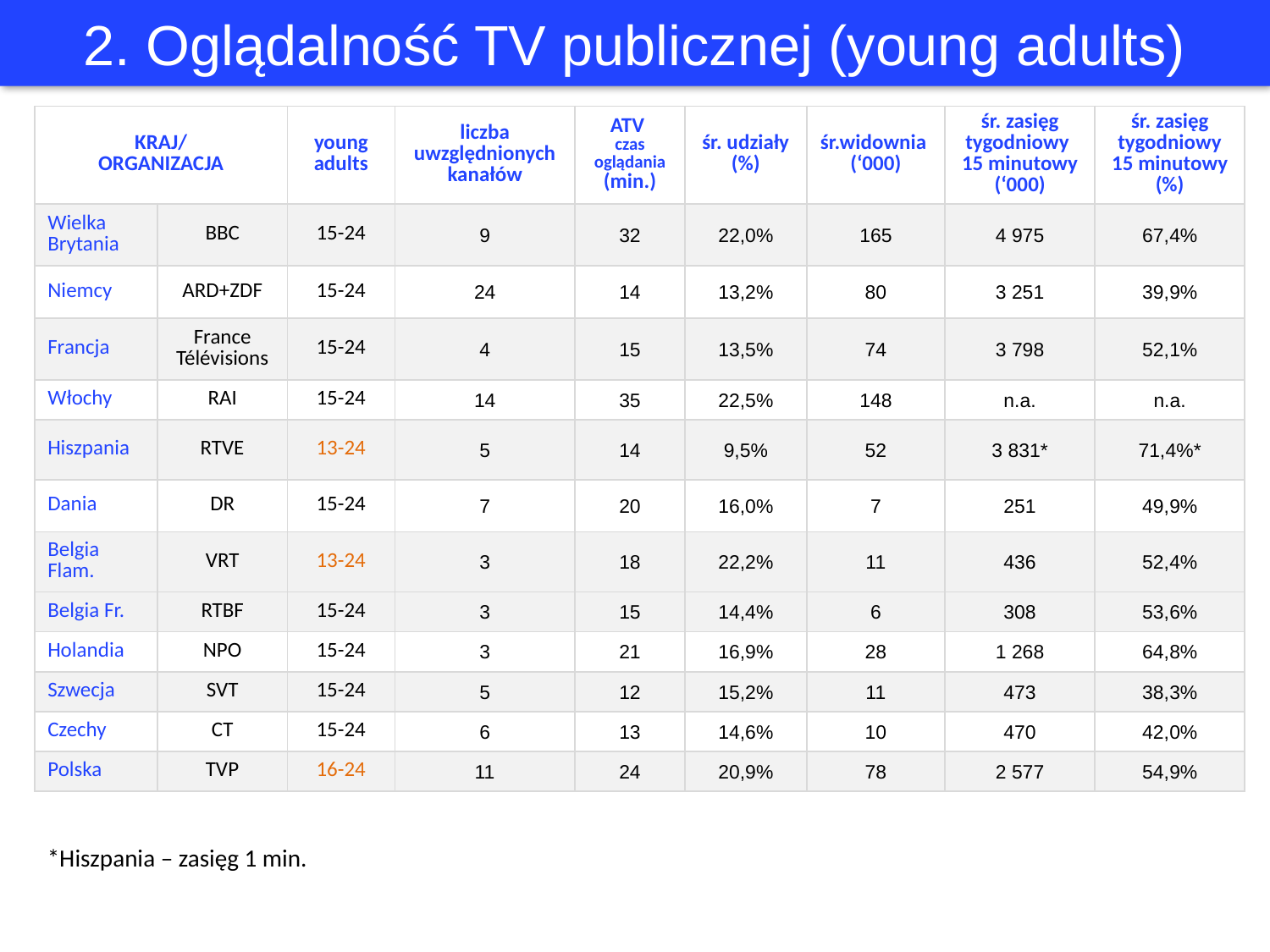

2. Oglądalność TV publicznej (young adults)
| KRAJ/ ORGANIZACJA |  | young adults | liczba uwzględnionych kanałów | ATV czas oglądania (min.) | śr. udziały (%) | śr.widownia (‘000) | śr. zasięg tygodniowy 15 minutowy (‘000) | śr. zasięg tygodniowy 15 minutowy (%) |
| --- | --- | --- | --- | --- | --- | --- | --- | --- |
| Wielka Brytania | BBC | 15-24 | 9 | 32 | 22,0% | 165 | 4 975 | 67,4% |
| Niemcy | ARD+ZDF | 15-24 | 24 | 14 | 13,2% | 80 | 3 251 | 39,9% |
| Francja | France Télévisions | 15-24 | 4 | 15 | 13,5% | 74 | 3 798 | 52,1% |
| Włochy | RAI | 15-24 | 14 | 35 | 22,5% | 148 | n.a. | n.a. |
| Hiszpania | RTVE | 13-24 | 5 | 14 | 9,5% | 52 | 3 831\* | 71,4%\* |
| Dania | DR | 15-24 | 7 | 20 | 16,0% | 7 | 251 | 49,9% |
| Belgia Flam. | VRT | 13-24 | 3 | 18 | 22,2% | 11 | 436 | 52,4% |
| Belgia Fr. | RTBF | 15-24 | 3 | 15 | 14,4% | 6 | 308 | 53,6% |
| Holandia | NPO | 15-24 | 3 | 21 | 16,9% | 28 | 1 268 | 64,8% |
| Szwecja | SVT | 15-24 | 5 | 12 | 15,2% | 11 | 473 | 38,3% |
| Czechy | CT | 15-24 | 6 | 13 | 14,6% | 10 | 470 | 42,0% |
| Polska | TVP | 16-24 | 11 | 24 | 20,9% | 78 | 2 577 | 54,9% |
*Hiszpania – zasięg 1 min.